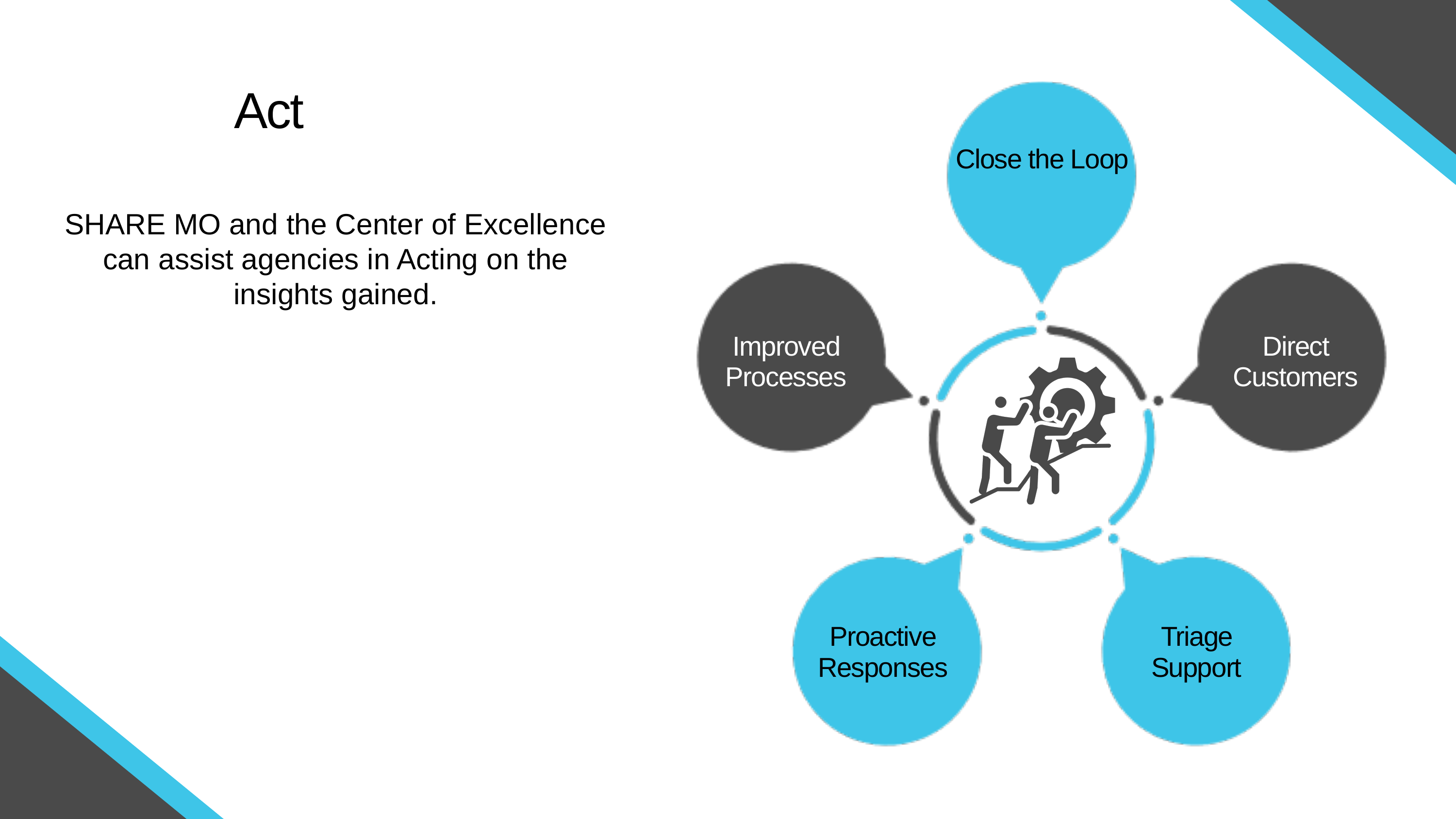

Act

Close the Loop
SHARE MO and the Center of Excellence can assist agencies in Acting on the insights gained.
Improved Processes
Direct Customers

Proactive Responses
Triage Support